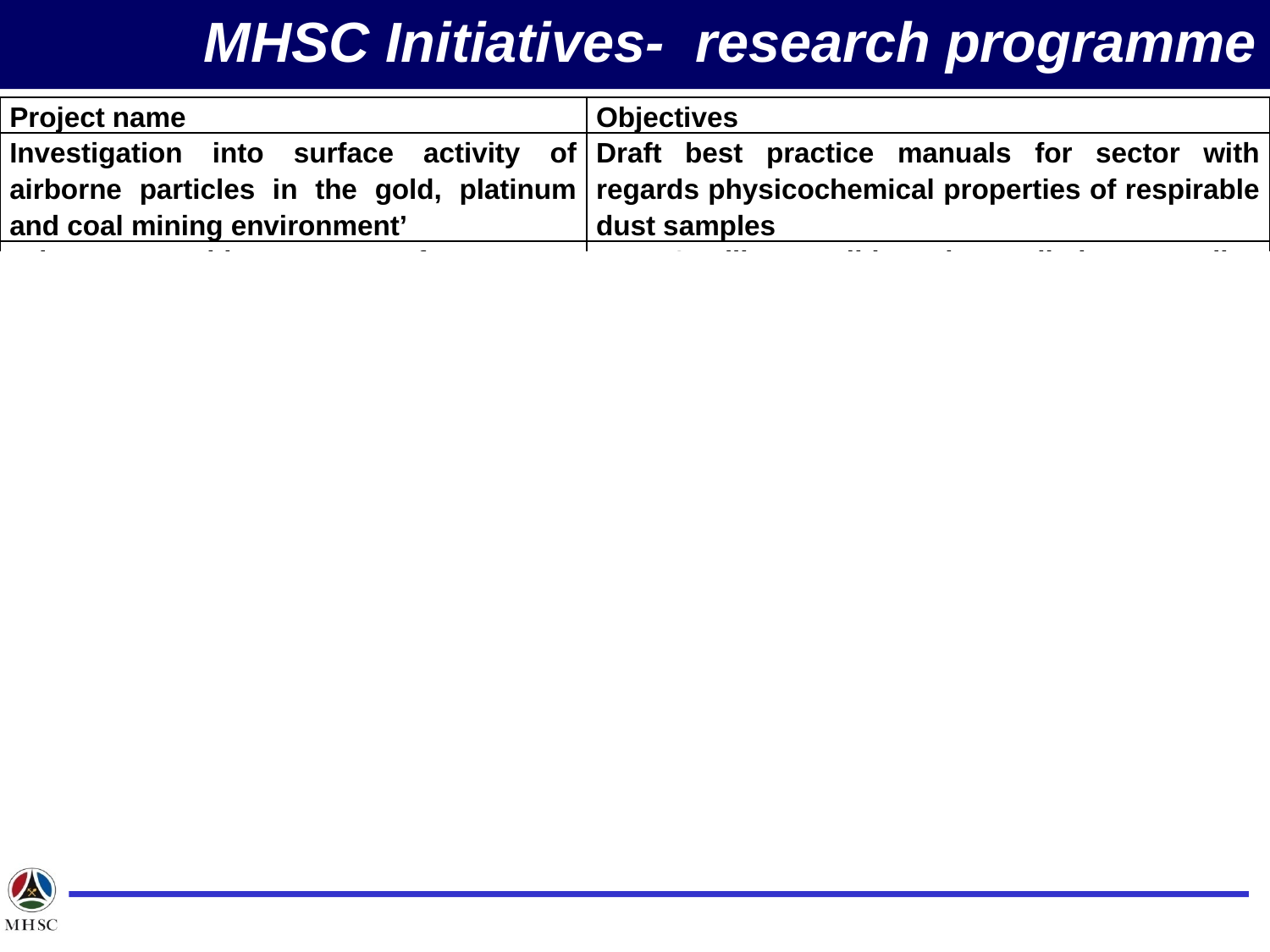

MHSC Initiatives-  research programme
| Project name | Objectives |
| --- | --- |
| Investigation into surface activity of airborne particles in the gold, platinum and coal mining environment’ | Draft best practice manuals for sector with regards physicochemical properties of respirable dust samples |
| Adverse Health Impacts from Dust Tailings Facilities | Year 2 will consolidate the preliminary studies associated with the dust from Tailings Facilities. |
| Characterising the Risk of Human Exposure and Health Impacts from AMD in SA | To understand the risks from exposure to AMD |
| Fluid Induced Seismicity (FIS) | To assess the Risk posed to Jhb and surrounding areas from FIS from abandoned mined |
| Integration of national seismic network and the mine networks | To integrate the mine network with the national network |
| Noise Control for Fans and Other Sources | To finalise the testing of equipment for sound levels and to negate sources of sound prior to sending the underground |
| Technology Transfer | Technology Transfer Opportunities |